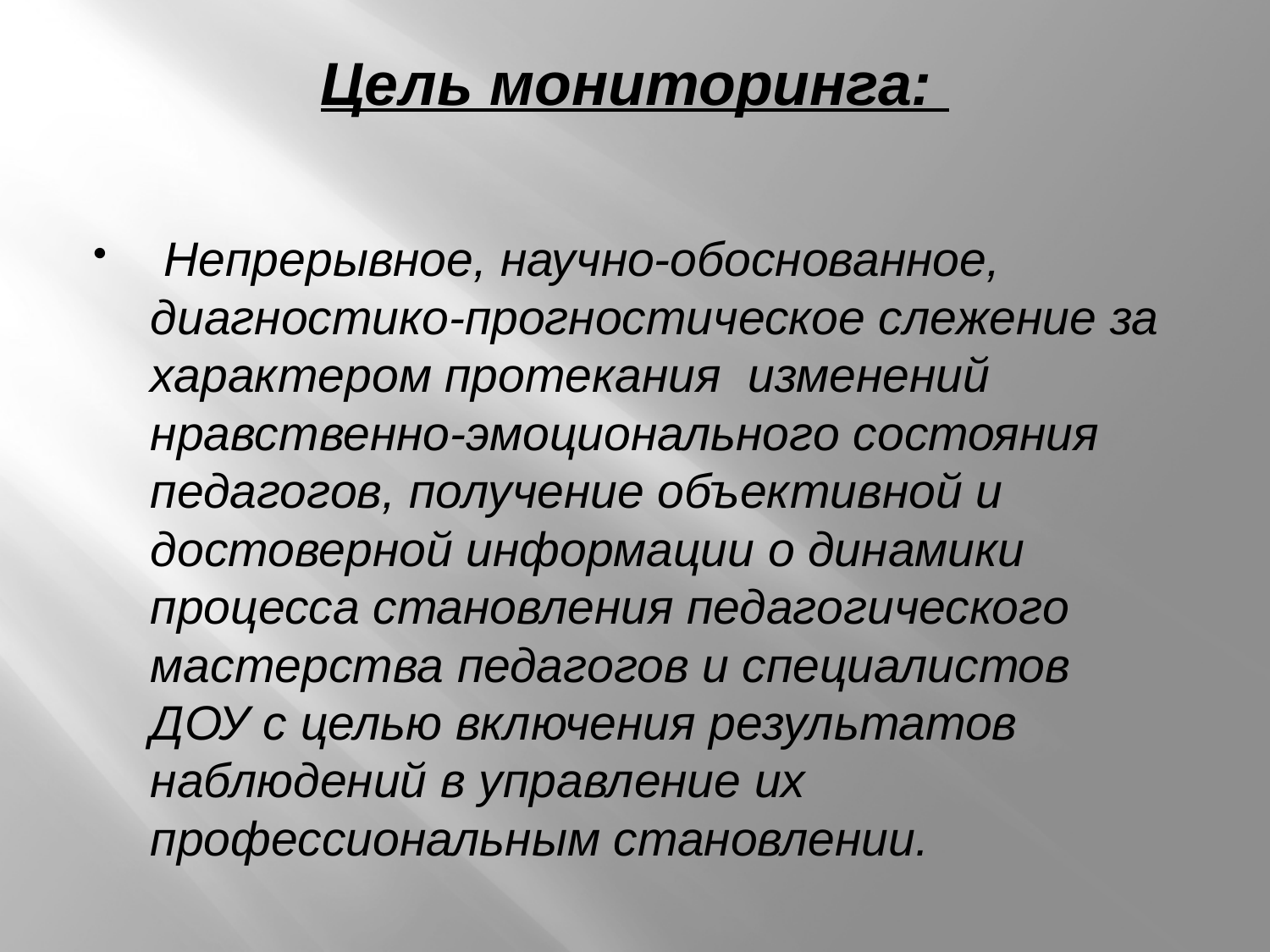

# Цель мониторинга:
 Непрерывное, научно-обоснованное, диагностико-прогностическое слежение за характером протекания  изменений нравственно-эмоционального состояния педагогов, получение объективной и достоверной информации о динамики процесса становления педагогического мастерства педагогов и специалистов  ДОУ с целью включения результатов наблюдений в управление их профессиональным становлении.